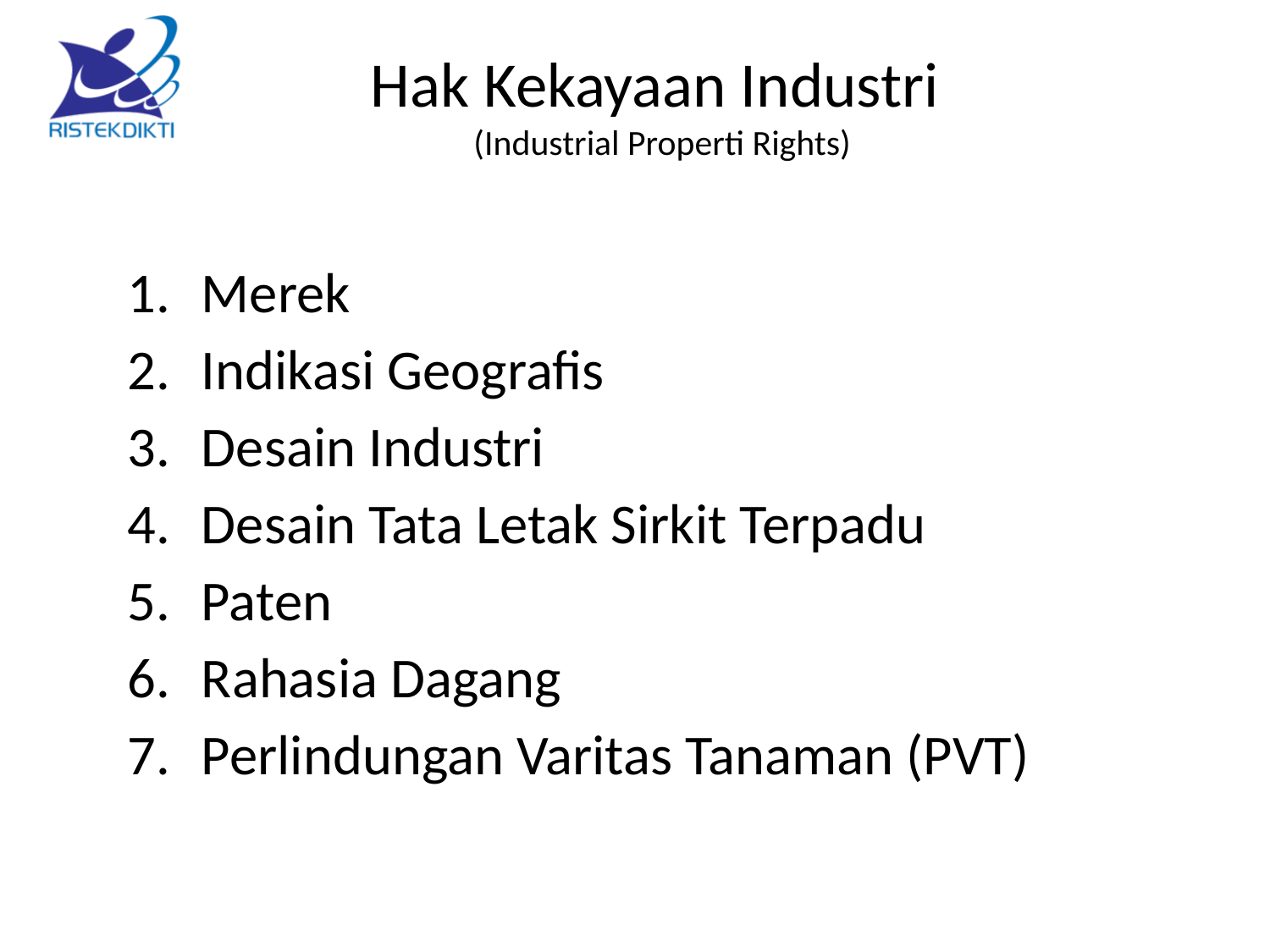

Hak Kekayaan Industri
(Industrial Properti Rights)‏
Merek
Indikasi Geografis
Desain Industri
Desain Tata Letak Sirkit Terpadu
Paten
Rahasia Dagang
Perlindungan Varitas Tanaman (PVT)‏